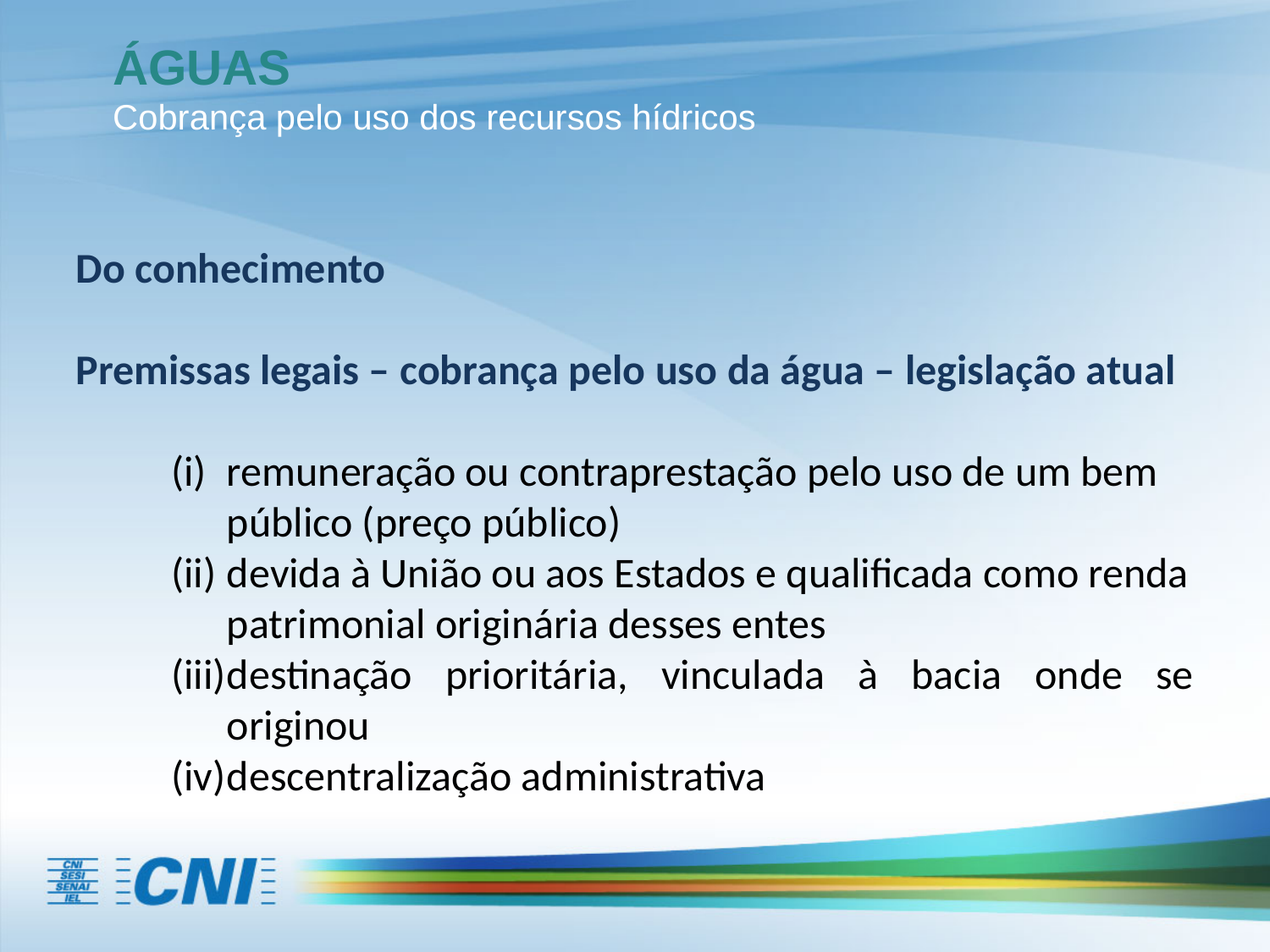

ÁGUAS
Cobrança pelo uso dos recursos hídricos

Do conhecimento

Premissas legais – cobrança pelo uso da água – legislação atual

remuneração ou contraprestação pelo uso de um bem público (preço público)
devida à União ou aos Estados e qualificada como renda patrimonial originária desses entes
destinação prioritária, vinculada à bacia onde se originou
descentralização administrativa